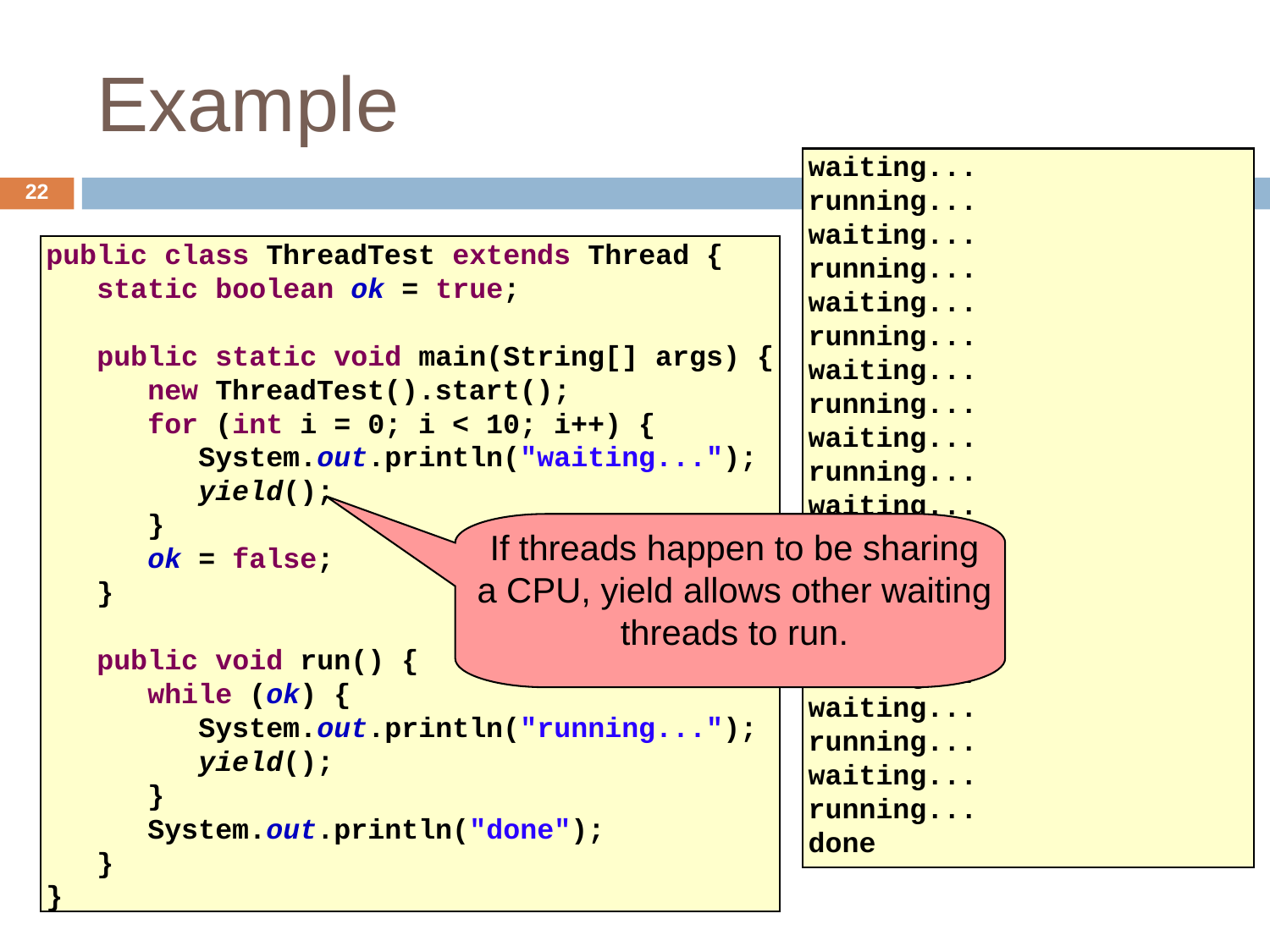

Example
waiting...
running...
waiting...
running...
waiting...
running...
waiting...
running...
waiting...
running...
waiting...
running...
waiting...
running...
waiting...
running...
waiting...
running...
waiting...
running...
done
22
public class ThreadTest extends Thread {
   static boolean ok = true;

   public static void main(String[] args) {
      new ThreadTest().start();
      for (int i = 0; i < 10; i++) {
         System.out.println("waiting...");
         yield();
      }
      ok = false;
   }

   public void run() {
      while (ok) {
         System.out.println("running...");
         yield();
      }
      System.out.println("done");
   }
}

If threads happen to be sharing
a CPU, yield allows other waiting
threads to run.